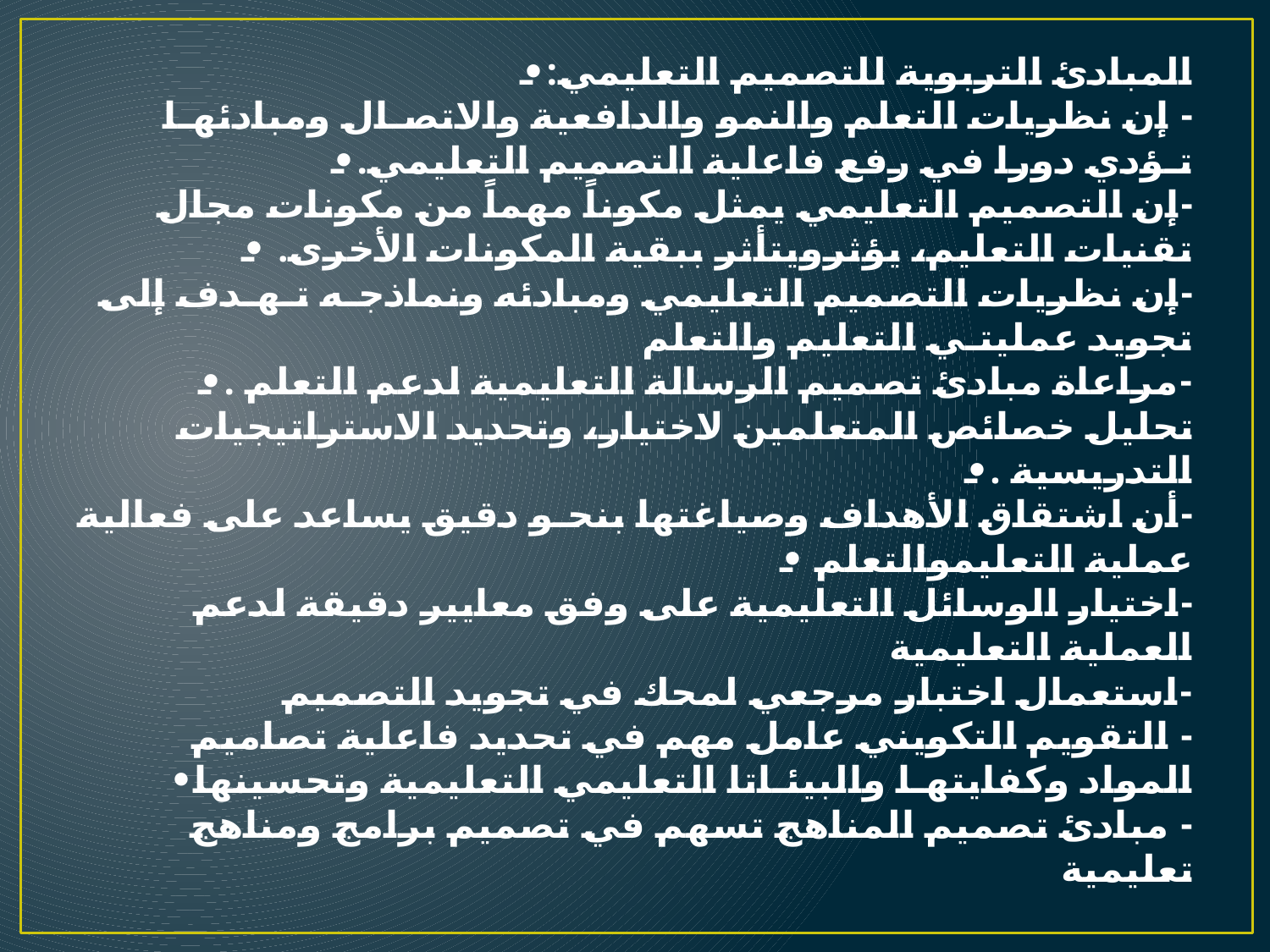

# المبادئ التربوية للتصميم التعليمي:• - إن نظريات التعلم والنمو والدافعية والاتصـال ومبادئهـا تـؤدي دورا في رفع فاعلية التصميم التعليمي.• -إن التصميم التعليمي يمثل مكوناً مهماً من مكونات مجال تقنيات التعليم، يؤثرويتأثر ببقية المكونات الأخرى. • -إن نظريات التصميم التعليمي ومبادئه ونماذجـه تـهـدف إلى تجويد عمليتـي التعليم والتعلم -مراعاة مبادئ تصميم الرسالة التعليمية لدعم التعلم .• تحلیل خصائص المتعلمين لاختيار، وتحديد الاستراتيجيات التدريسية .• -أن اشتقاق الأهداف وصياغتها بنحـو دقيق يساعد على فعالية عملية التعليموالتعلم • -اختيار الوسائل التعليمية على وفق معايير دقيقة لدعم العملية التعليمية -استعمال اختبار مرجعي لمحك في تجويد التصميم - التقويم التكويني عامل مهم في تحديد فاعلية تصاميم المواد وكفايتهـا والبيئـاتا التعليمي التعليمية وتحسينها• - مبادئ تصميم المناهج تسهم في تصميم برامج ومناهج تعليمية